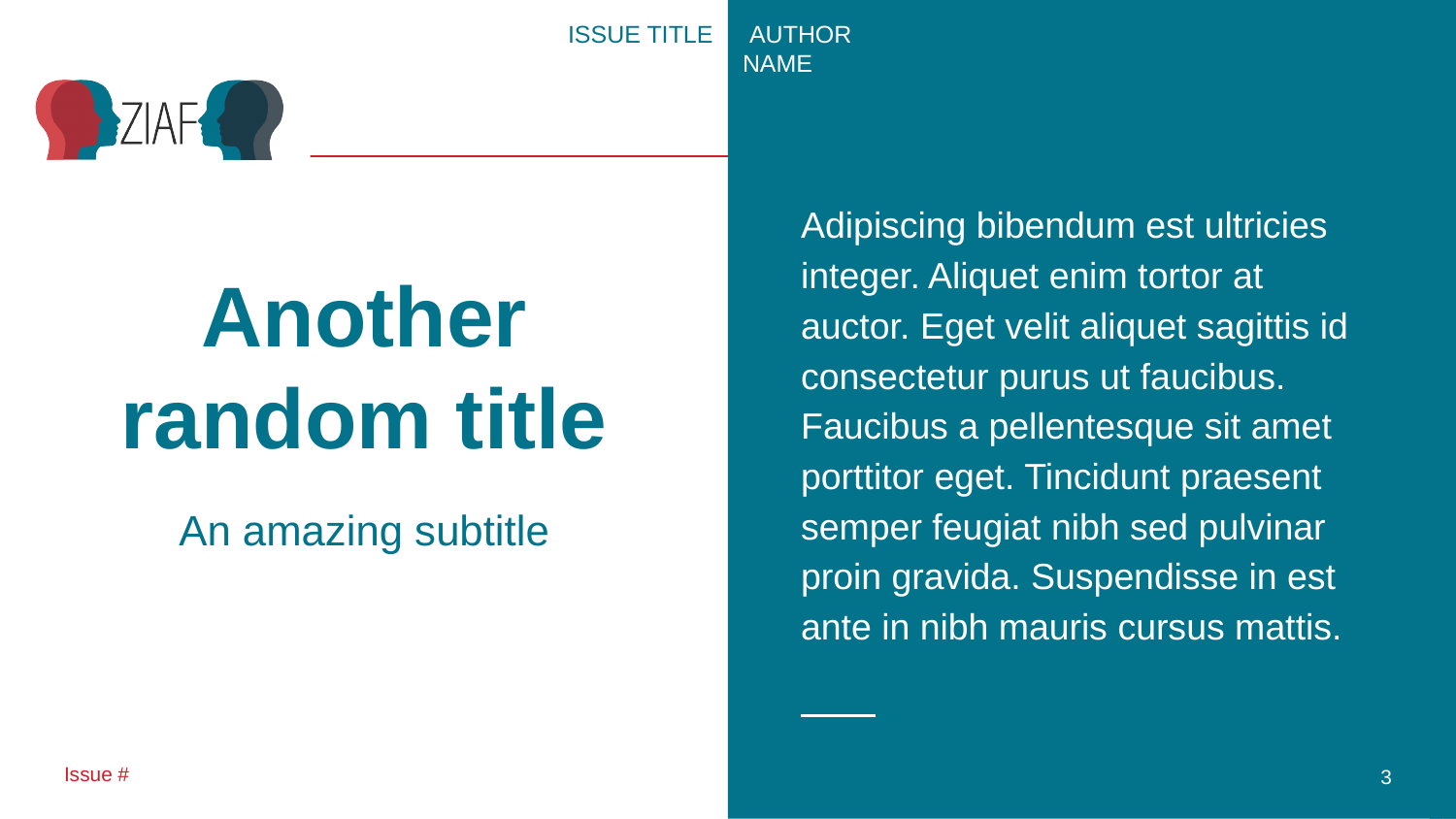

Adipiscing bibendum est ultricies integer. Aliquet enim tortor at auctor. Eget velit aliquet sagittis id consectetur purus ut faucibus. Faucibus a pellentesque sit amet porttitor eget. Tincidunt praesent semper feugiat nibh sed pulvinar proin gravida. Suspendisse in est ante in nibh mauris cursus mattis.
# Another random title
An amazing subtitle
3